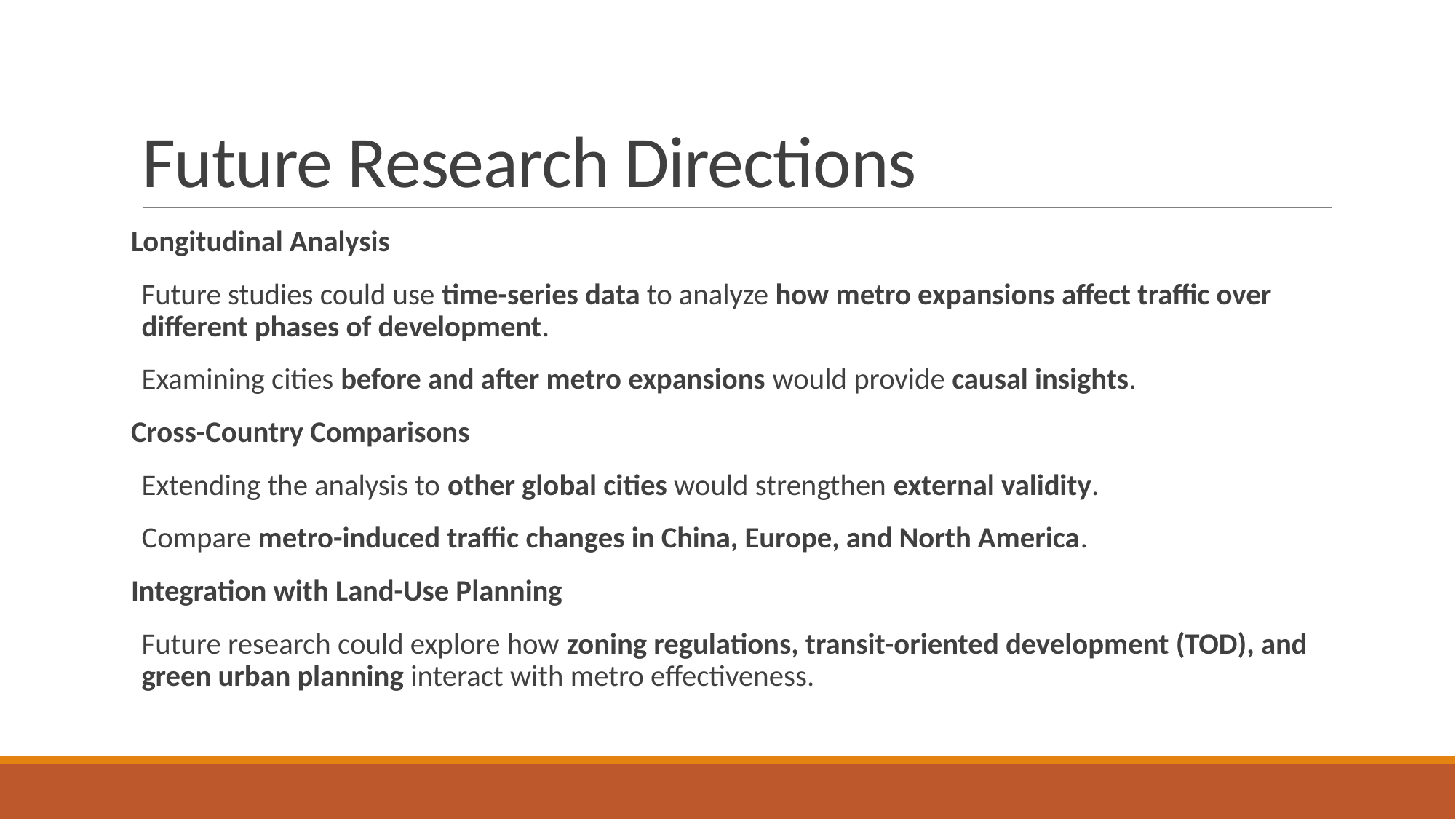

# Future Research Directions
Longitudinal Analysis
Future studies could use time-series data to analyze how metro expansions affect traffic over different phases of development.
Examining cities before and after metro expansions would provide causal insights.
Cross-Country Comparisons
Extending the analysis to other global cities would strengthen external validity.
Compare metro-induced traffic changes in China, Europe, and North America.
Integration with Land-Use Planning
Future research could explore how zoning regulations, transit-oriented development (TOD), and green urban planning interact with metro effectiveness.